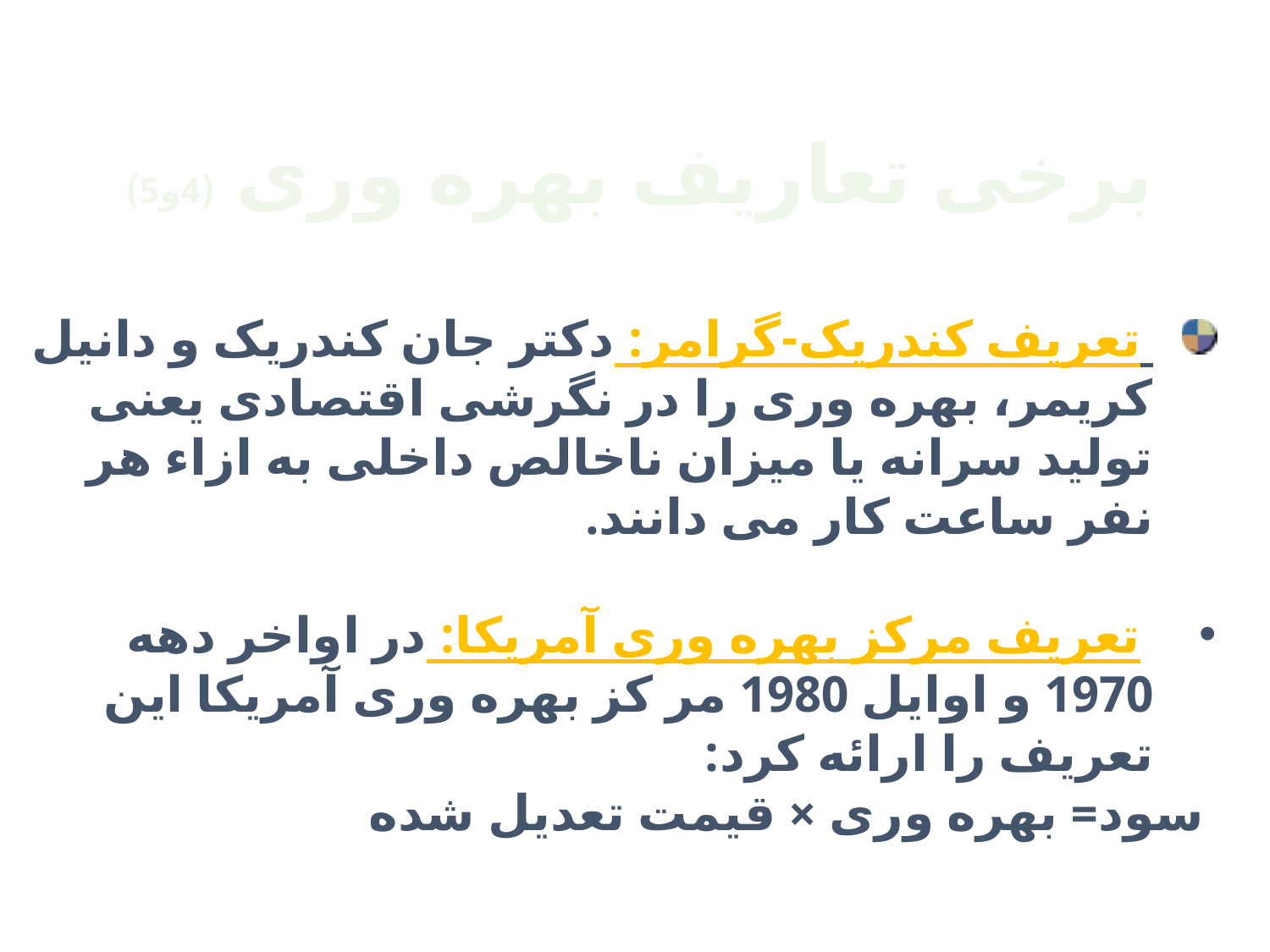

فصل اول: مفهوم‌ بهره‌وري
برخی تعاريف بهره وری (4و5)
 تعريف کندريک-گرامر: دکتر جان کندريک و دانيل کريمر، بهره وری را در نگرشی اقتصادی يعنی توليد سرانه يا ميزان ناخالص داخلی به ازاء هر نفر ساعت کار می دانند.

 تعريف مرکز بهره وری آمريکا: در اواخر دهه 1970 و اوايل 1980 مر کز بهره وری آمريکا اين تعريف را ارائه کرد:
 سود= بهره وری × قيمت تعديل شده